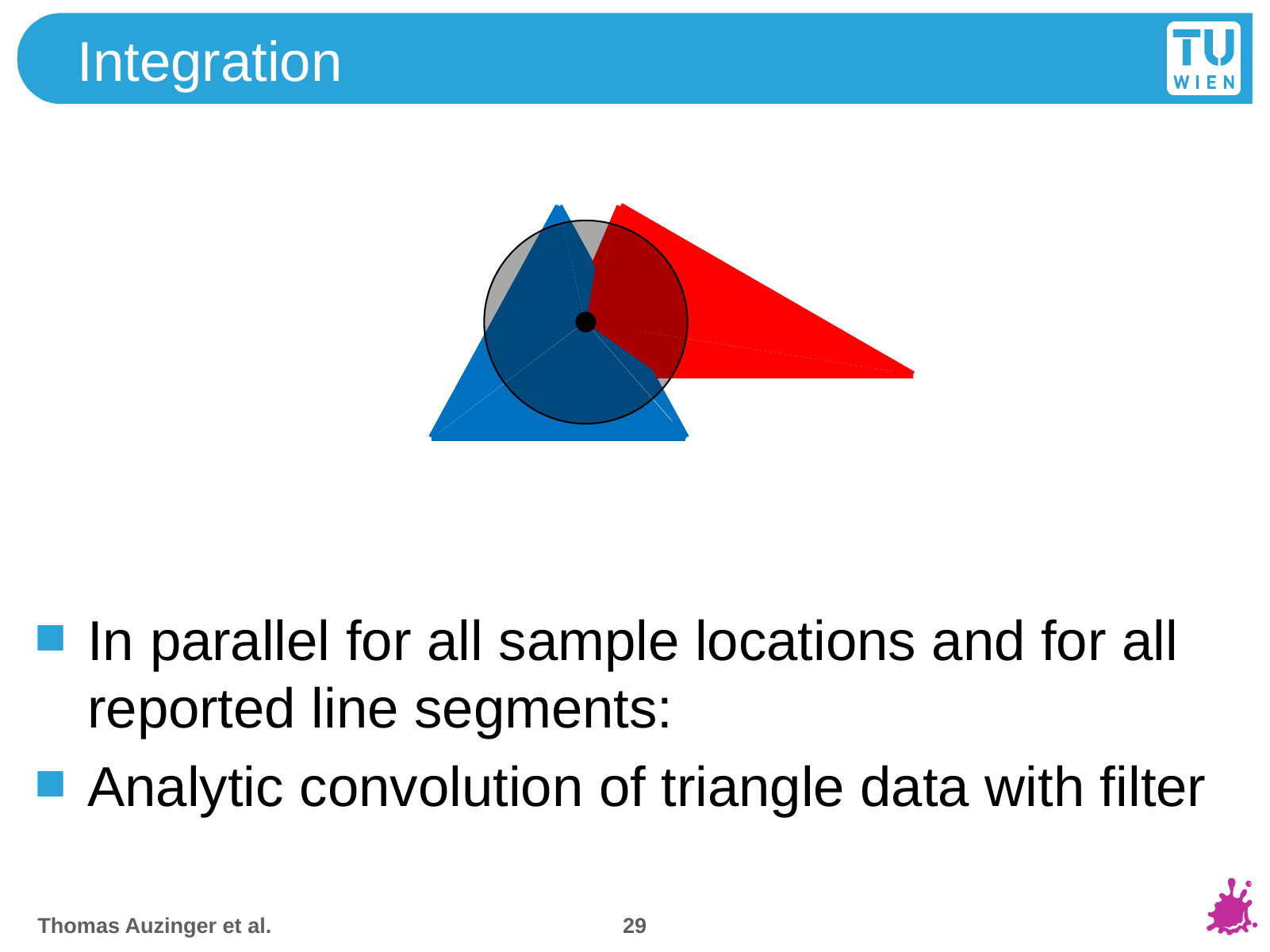

# Integration

In parallel for all sample locations and for all reported line segments:
Analytic convolution of triangle data with filter

29
Thomas Auzinger et al.